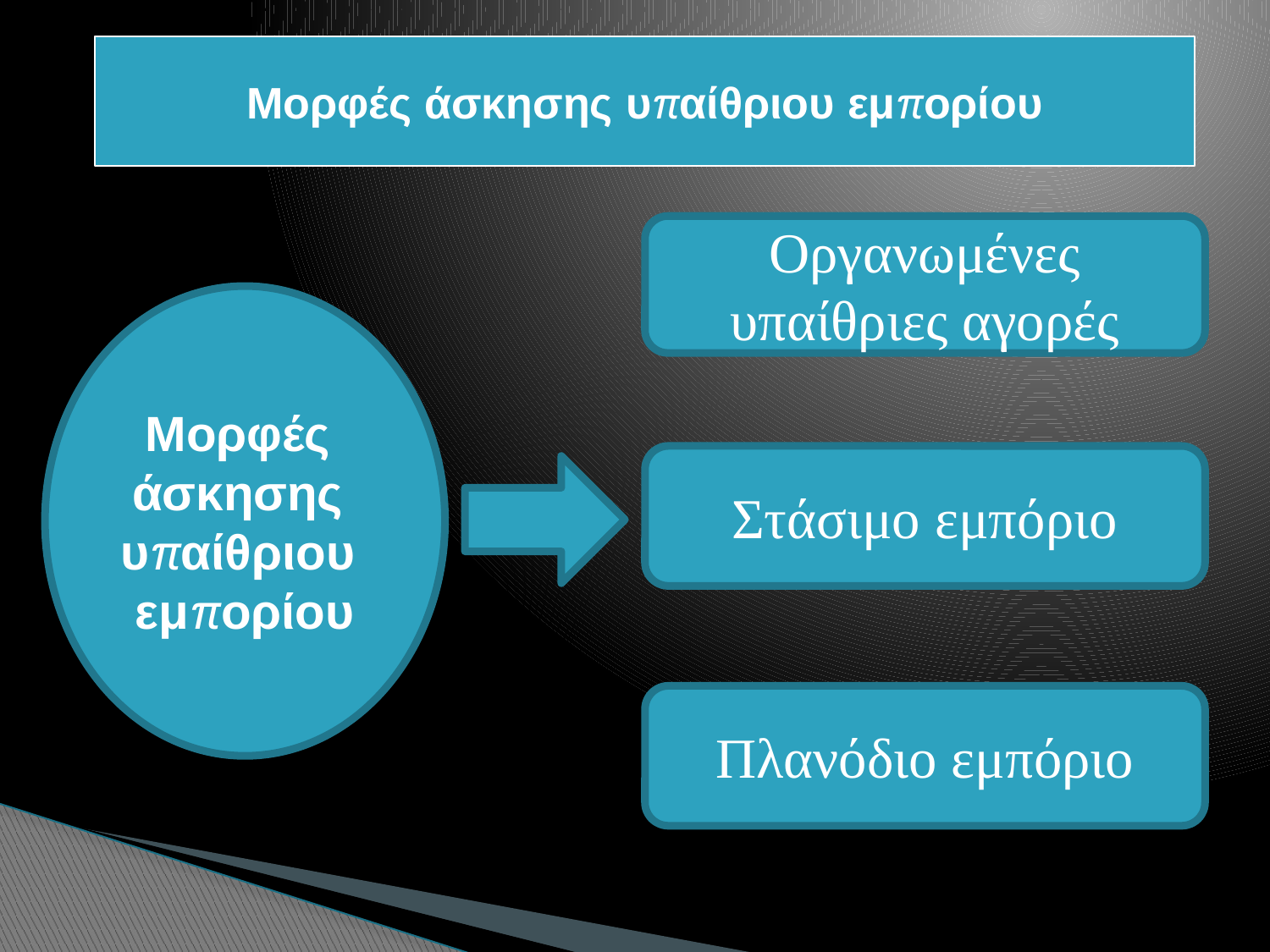

Μορφές άσκησης υπαίθριου εμπορίου
Οργανωμένες υπαίθριες αγορές

Μορφές
άσκησης
υπαίθριου
εμπορίου
Στάσιμο εμπόριο

Πλανόδιο εμπόριο